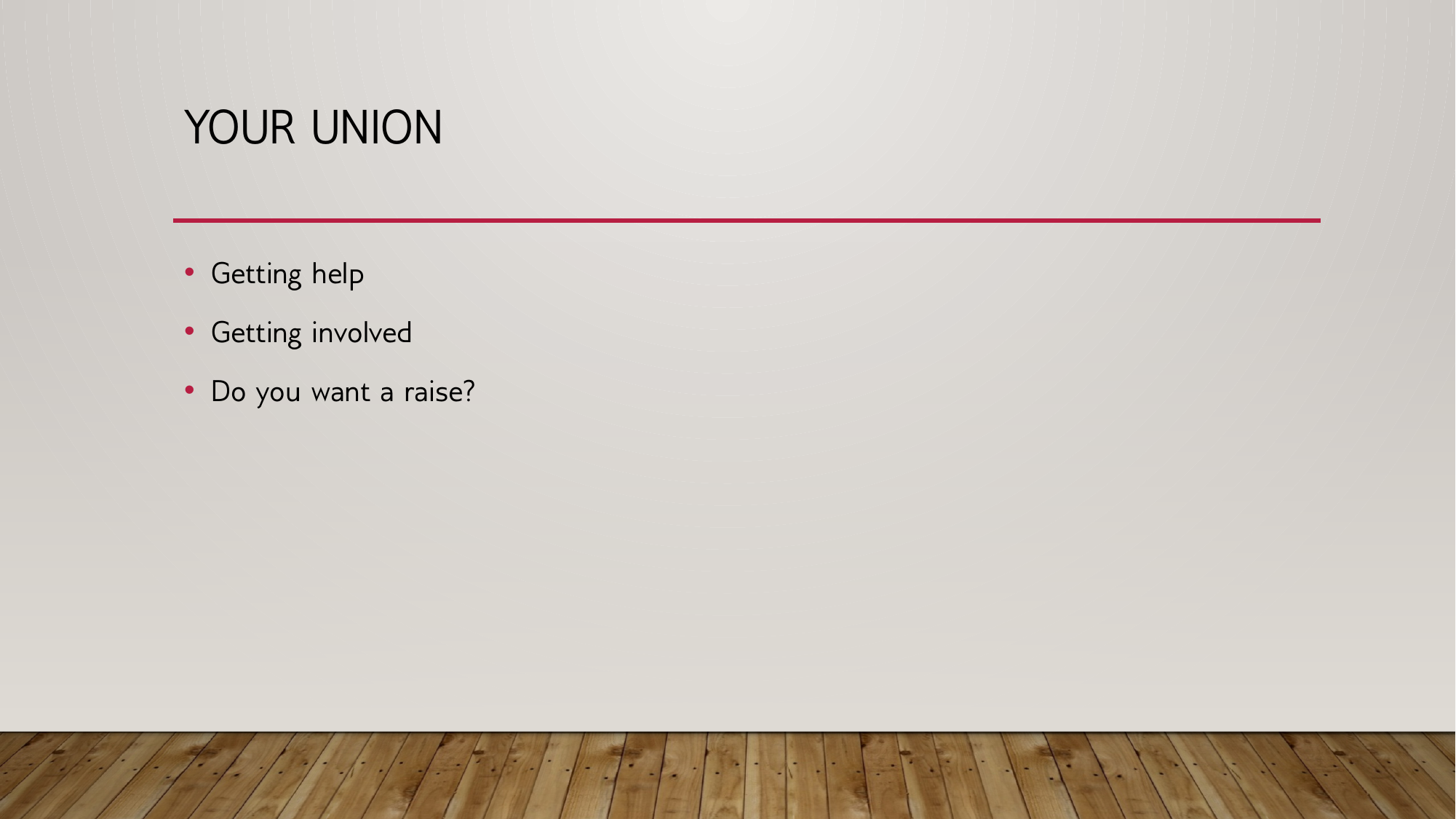

# Your union
Getting help
Getting involved
Do you want a raise?